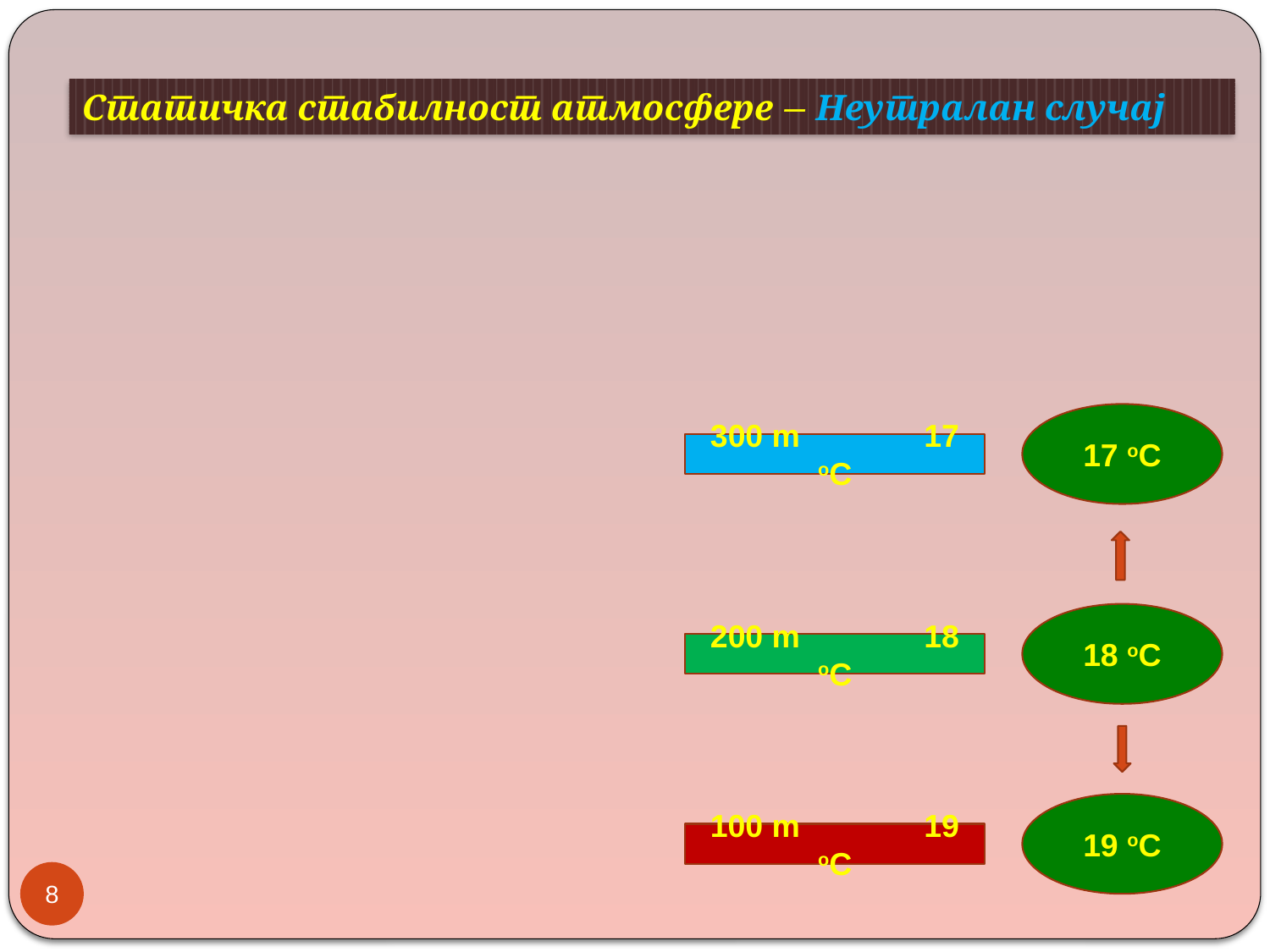

Статичка стабилност атмосфере – Неутралан случај
17 oC
300 m              17 oC

18 oC
200 m              18 oC

19 oC
100 m              19 oC
8